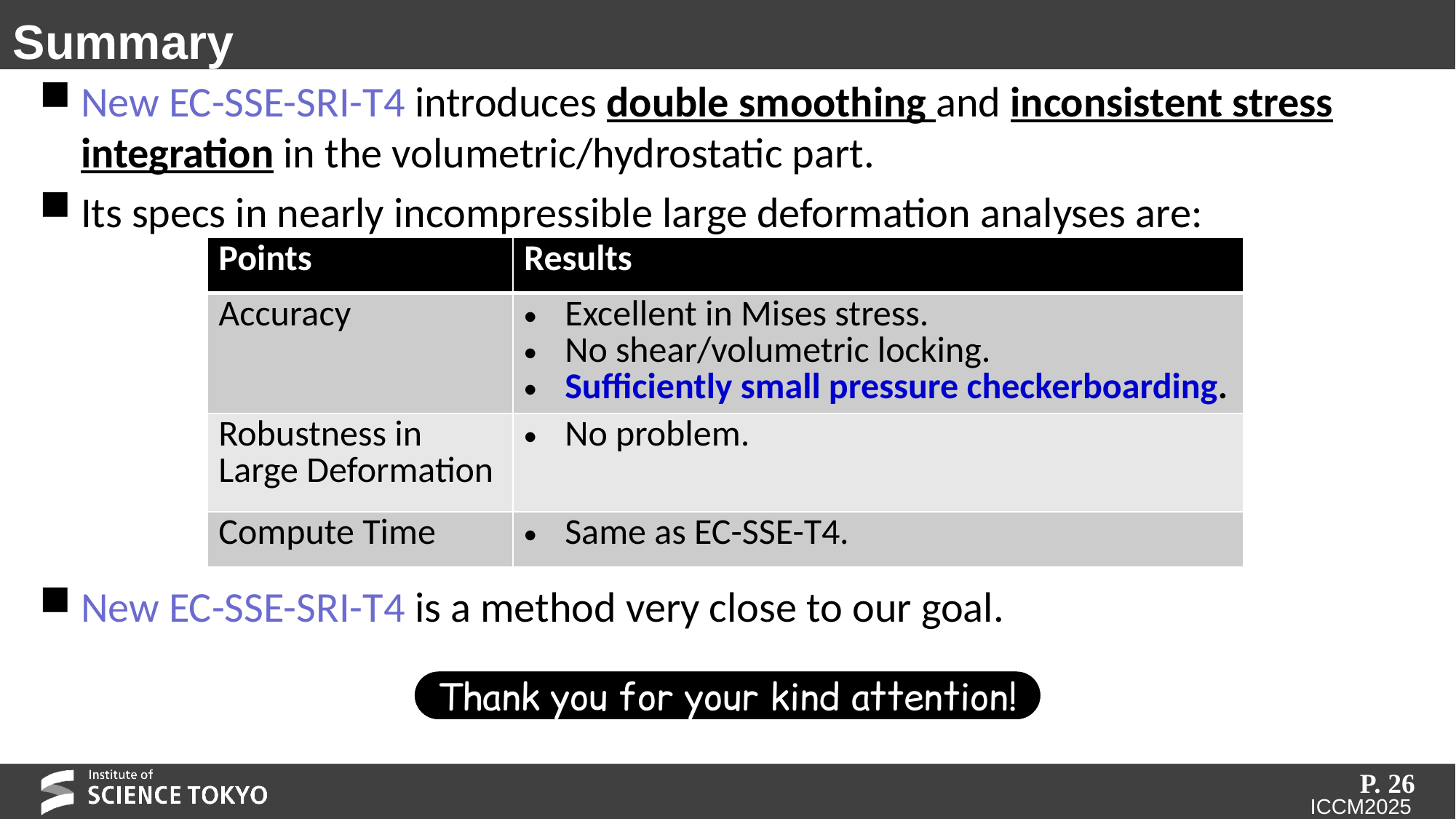

# Summary
New EC-SSE-SRI-T4 introduces double smoothing and inconsistent stress integration in the volumetric/hydrostatic part.
Its specs in nearly incompressible large deformation analyses are:

New EC-SSE-SRI-T4 is a method very close to our goal.

| Points | Results |
| --- | --- |
| Accuracy | Excellent in Mises stress. No shear/volumetric locking. Sufficiently small pressure checkerboarding. |
| Robustness in Large Deformation | No problem. |
| Compute Time | Same as EC-SSE-T4. |
Thank you for your kind attention!
P. 26